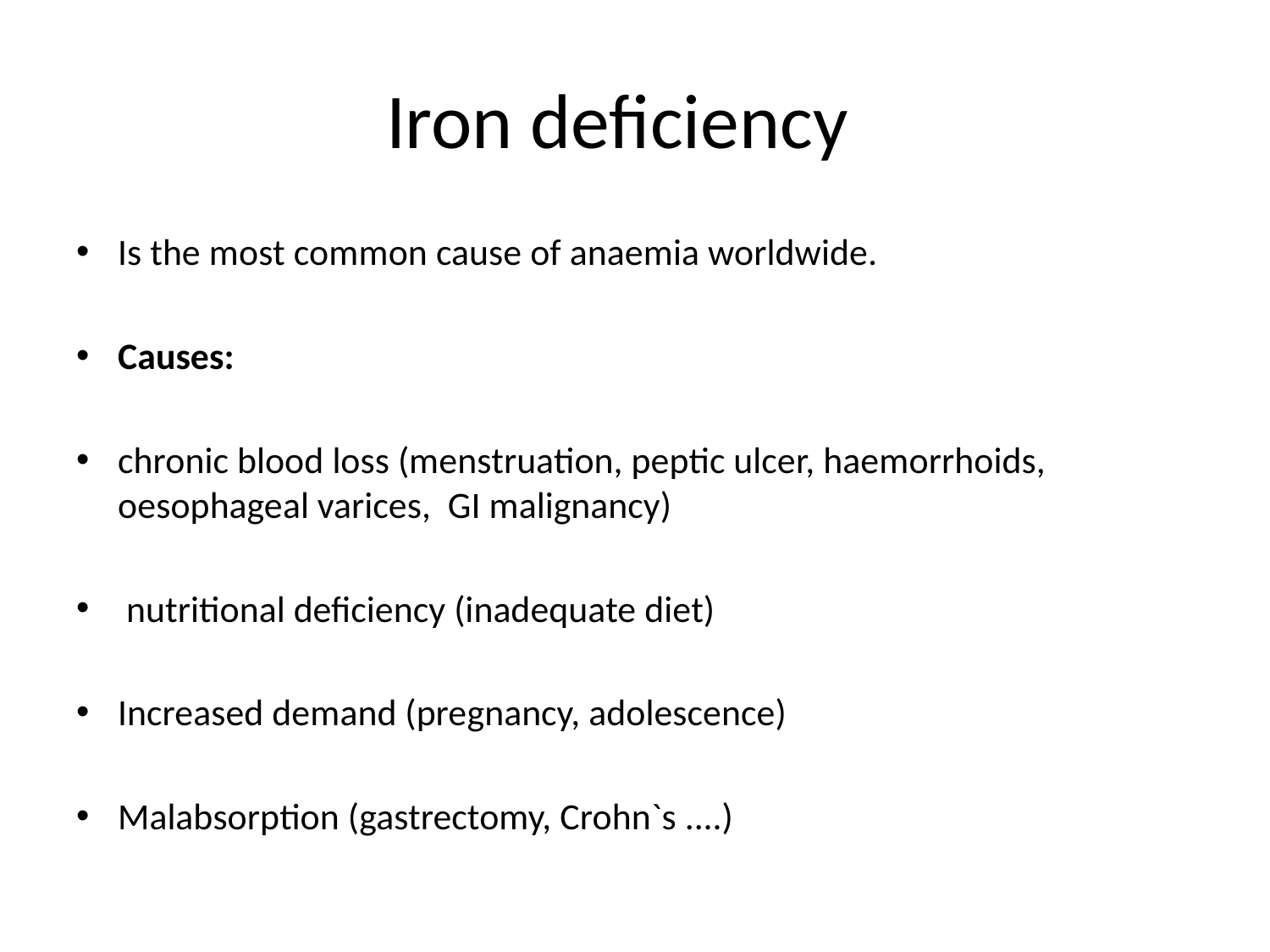

# Iron deficiency
Is the most common cause of anaemia worldwide.

Causes:

chronic blood loss (menstruation, peptic ulcer, haemorrhoids, oesophageal varices,  GI malignancy)

 nutritional deficiency (inadequate diet)

Increased demand (pregnancy, adolescence)

Malabsorption (gastrectomy, Crohn`s ....)